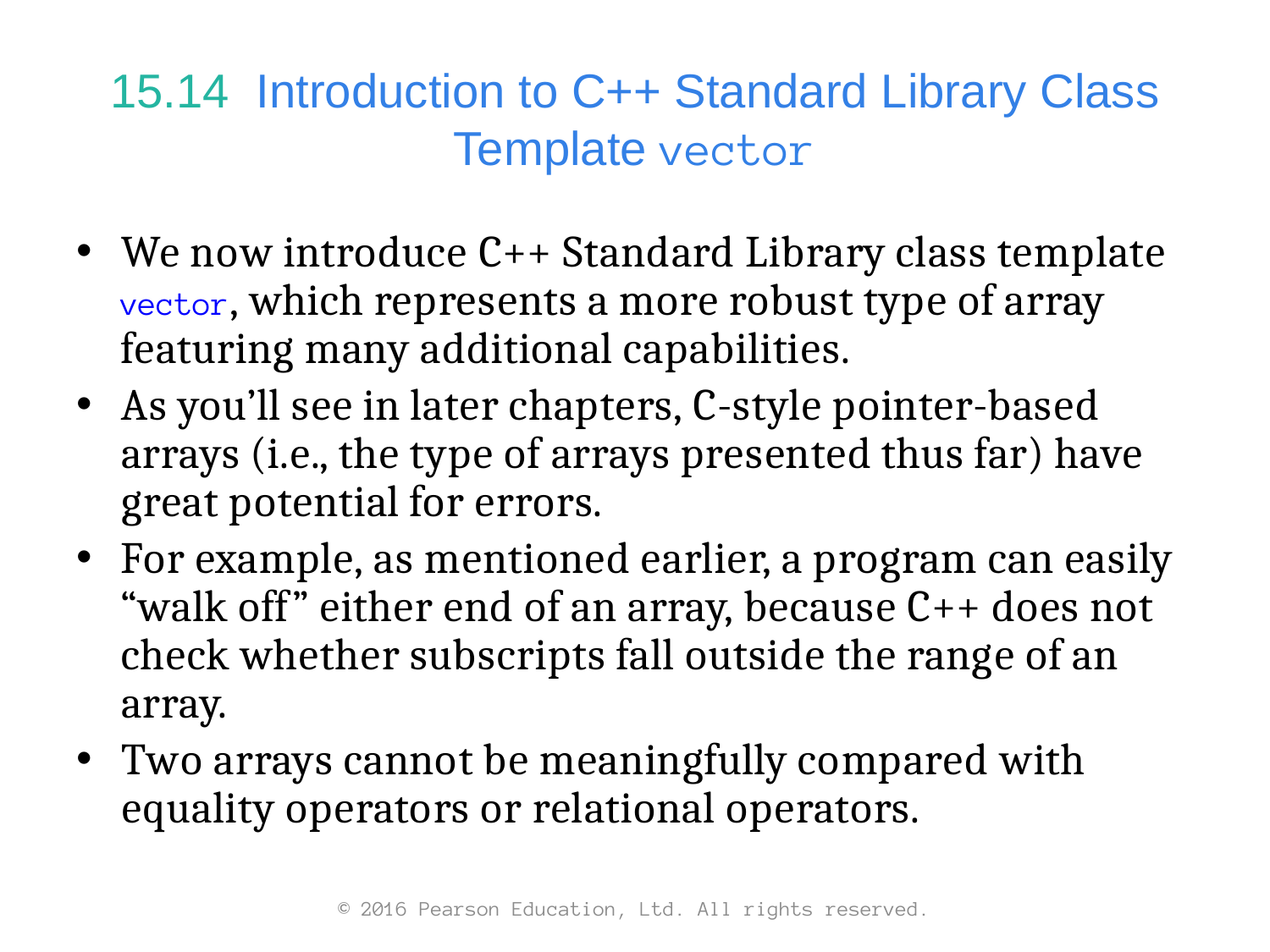

# 15.14  Introduction to C++ Standard Library Class Template vector
We now introduce C++ Standard Library class template vector, which represents a more robust type of array featuring many additional capabilities.
As you’ll see in later chapters, C-style pointer-based arrays (i.e., the type of arrays presented thus far) have great potential for errors.
For example, as mentioned earlier, a program can easily “walk off” either end of an array, because C++ does not check whether subscripts fall outside the range of an array.
Two arrays cannot be meaningfully compared with equality operators or relational operators.
© 2016 Pearson Education, Ltd. All rights reserved.